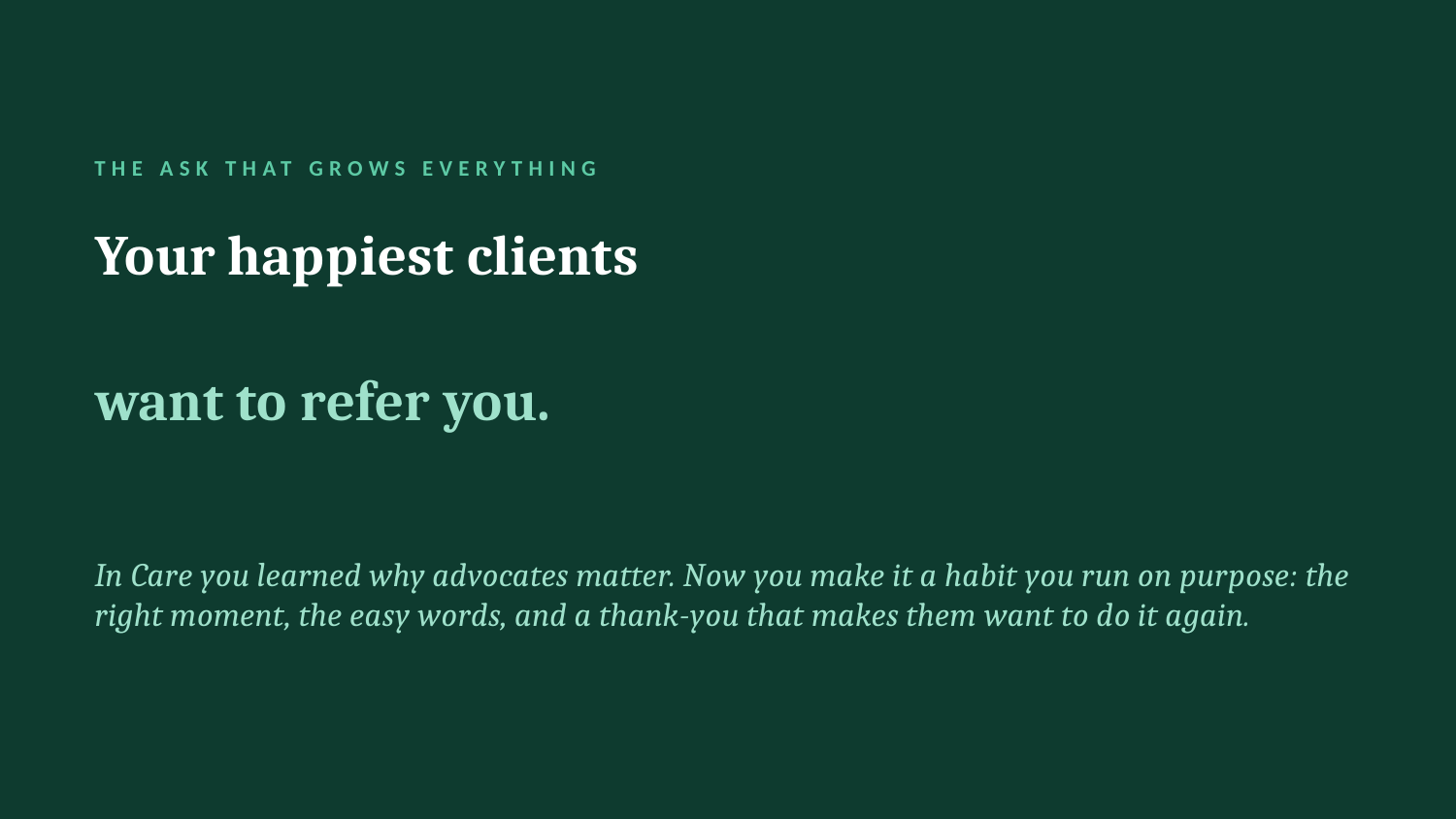

THE ASK THAT GROWS EVERYTHING
Your happiest clients

want to refer you.
In Care you learned why advocates matter. Now you make it a habit you run on purpose: the right moment, the easy words, and a thank-you that makes them want to do it again.